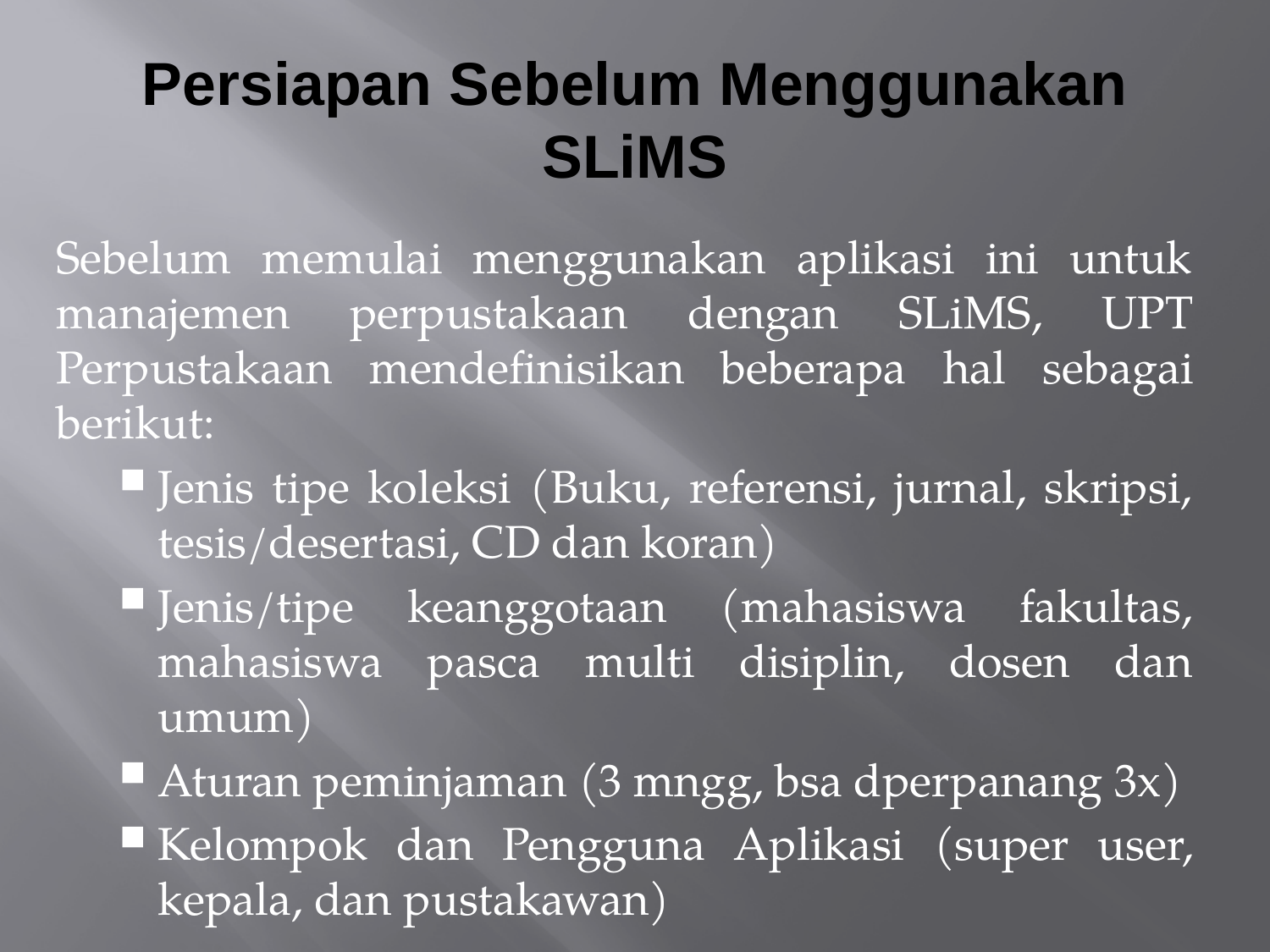

# Persiapan Sebelum Menggunakan SLiMS
Sebelum memulai menggunakan aplikasi ini untuk manajemen perpustakaan dengan SLiMS, UPT Perpustakaan mendefinisikan beberapa hal sebagai berikut:
Jenis tipe koleksi (Buku, referensi, jurnal, skripsi, tesis/desertasi, CD dan koran)
Jenis/tipe keanggotaan (mahasiswa fakultas, mahasiswa pasca multi disiplin, dosen dan umum)
Aturan peminjaman (3 mngg, bsa dperpanang 3x)
Kelompok dan Pengguna Aplikasi (super user, kepala, dan pustakawan)